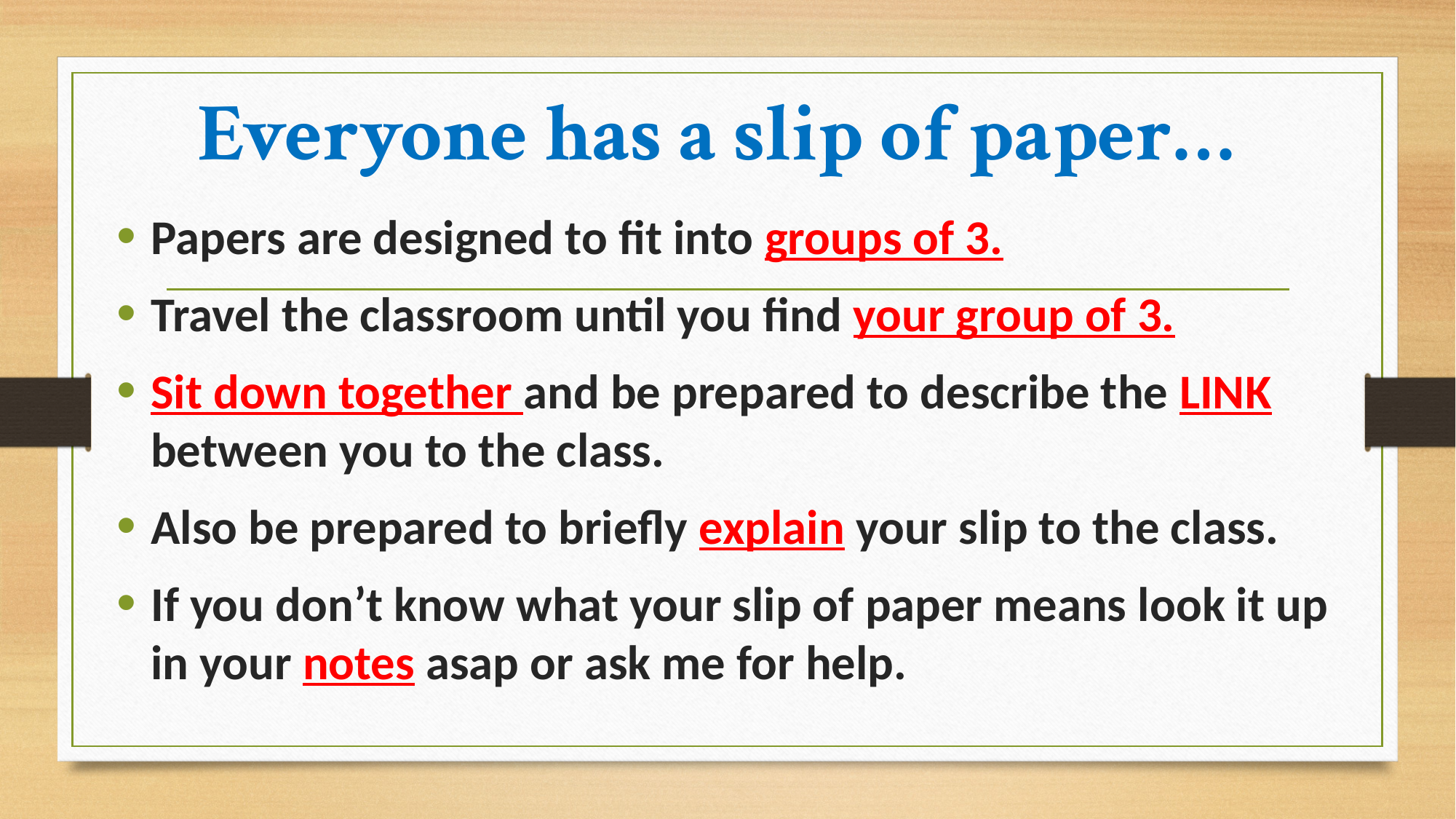

# Everyone has a slip of paper…
Papers are designed to fit into groups of 3.
Travel the classroom until you find your group of 3.
Sit down together and be prepared to describe the LINK between you to the class.
Also be prepared to briefly explain your slip to the class.
If you don’t know what your slip of paper means look it up in your notes asap or ask me for help.